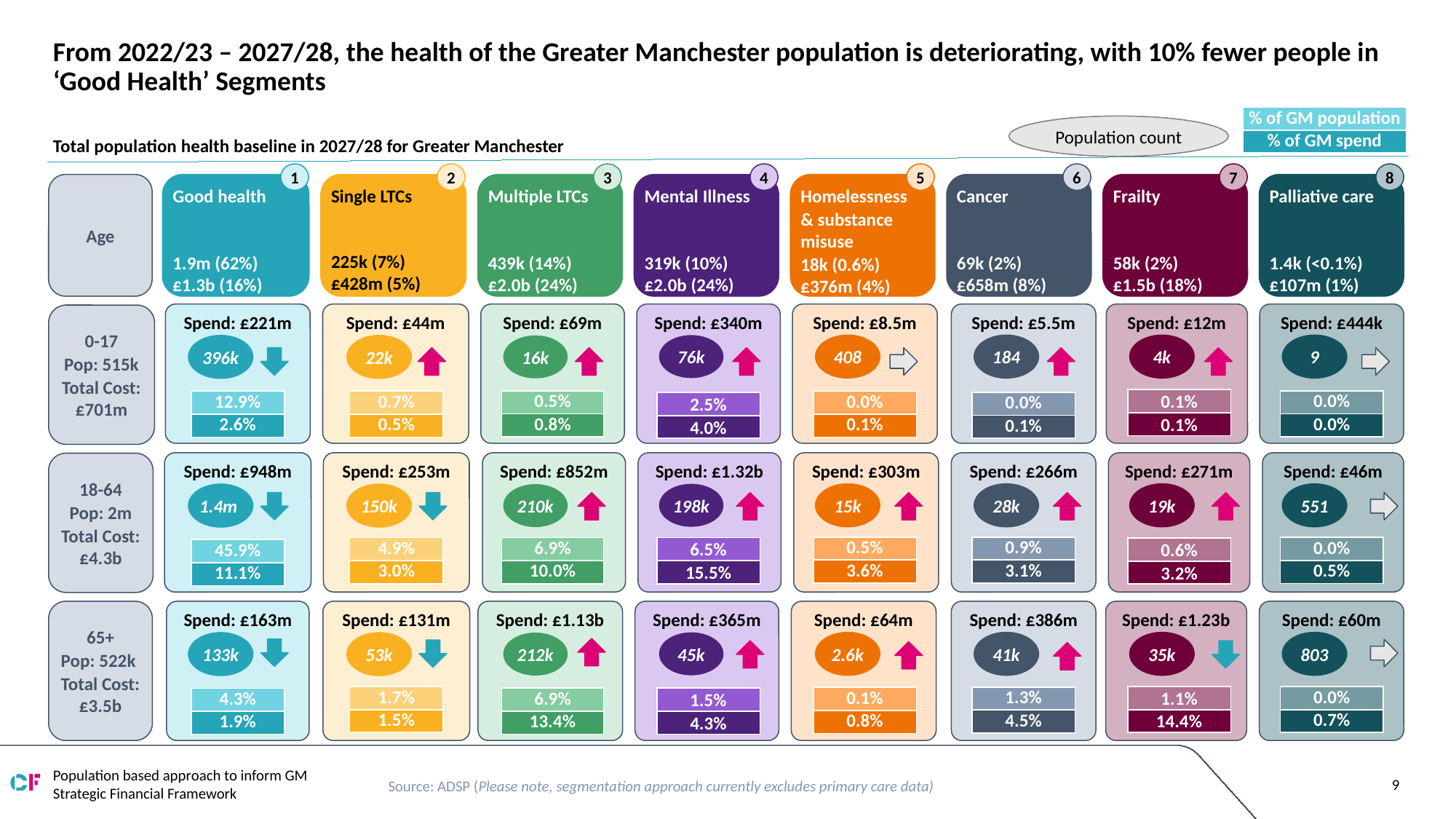

# From 2022/23 – 2027/28, the health of the Greater Manchester population is deteriorating, with 10% fewer people in ‘Good Health’ Segments

| % of GM population |
| --- |
| % of GM spend |
Population count
Total population health baseline in 2027/28 for Greater Manchester
1
2
3
4
5
6
7
8
Age
Good health

1.9m (62%)
£1.3b (16%)

Single LTCs

225k (7%)
£428m (5%)
Multiple LTCs

439k (14%)
£2.0b (24%)

Mental Illness

319k (10%)
£2.0b (24%)
Homelessness
& substance misuse
18k (0.6%)
£376m (4%)
Cancer

69k (2%)
£658m (8%)
Frailty

58k (2%)
£1.5b (18%)
Palliative care

1.4k (<0.1%)
£107m (1%)
Spend: £221m
Spend: £44m
Spend: £69m
Spend: £340m
Spend: £8.5m
Spend: £5.5m
Spend: £12m
Spend: £444k
0-17
Pop: 515k
Total Cost: £701m
76k
408
184
4k
9
396k
22k
16k

| 0.1% |
| --- |
| 0.1% |
| 0.5% |
| --- |
| 0.8% |
| 0.0% |
| --- |
| 0.0% |
| 12.9% |
| --- |
| 2.6% |
| 0.7% |
| --- |
| 0.5% |
| 0.0% |
| --- |
| 0.1% |
| 0.0% |
| --- |
| 0.1% |
| 2.5% |
| --- |
| 4.0% |

Spend: £948m
Spend: £253m
Spend: £852m
Spend: £1.32b
Spend: £303m
Spend: £266m
Spend: £271m
Spend: £46m
18-64
Pop: 2m
Total Cost: £4.3b
198k
15k
28k
19k
551
1.4m
150k
210k

| 0.5% |
| --- |
| 3.6% |
| 0.9% |
| --- |
| 3.1% |
| 0.0% |
| --- |
| 0.5% |
| 4.9% |
| --- |
| 3.0% |
| 6.9% |
| --- |
| 10.0% |
| 6.5% |
| --- |
| 15.5% |
| 0.6% |
| --- |
| 3.2% |
| 45.9% |
| --- |
| 11.1% |
65+
Pop: 522k
Total Cost: £3.5b
Spend: £163m
Spend: £131m
Spend: £1.13b
Spend: £365m
Spend: £64m
Spend: £386m
Spend: £1.23b
Spend: £60m
45k
2.6k
41k
35k
803
133k
53k
212k

| 1.1% |
| --- |
| 14.4% |
| 0.0% |
| --- |
| 0.7% |
| 1.7% |
| --- |
| 1.5% |
| 1.3% |
| --- |
| 4.5% |
| 0.1% |
| --- |
| 0.8% |
| 1.5% |
| --- |
| 4.3% |
| 6.9% |
| --- |
| 13.4% |
| 4.3% |
| --- |
| 1.9% |
Population based approach to inform GM Strategic Financial Framework
Source: ADSP (Please note, segmentation approach currently excludes primary care data)
9